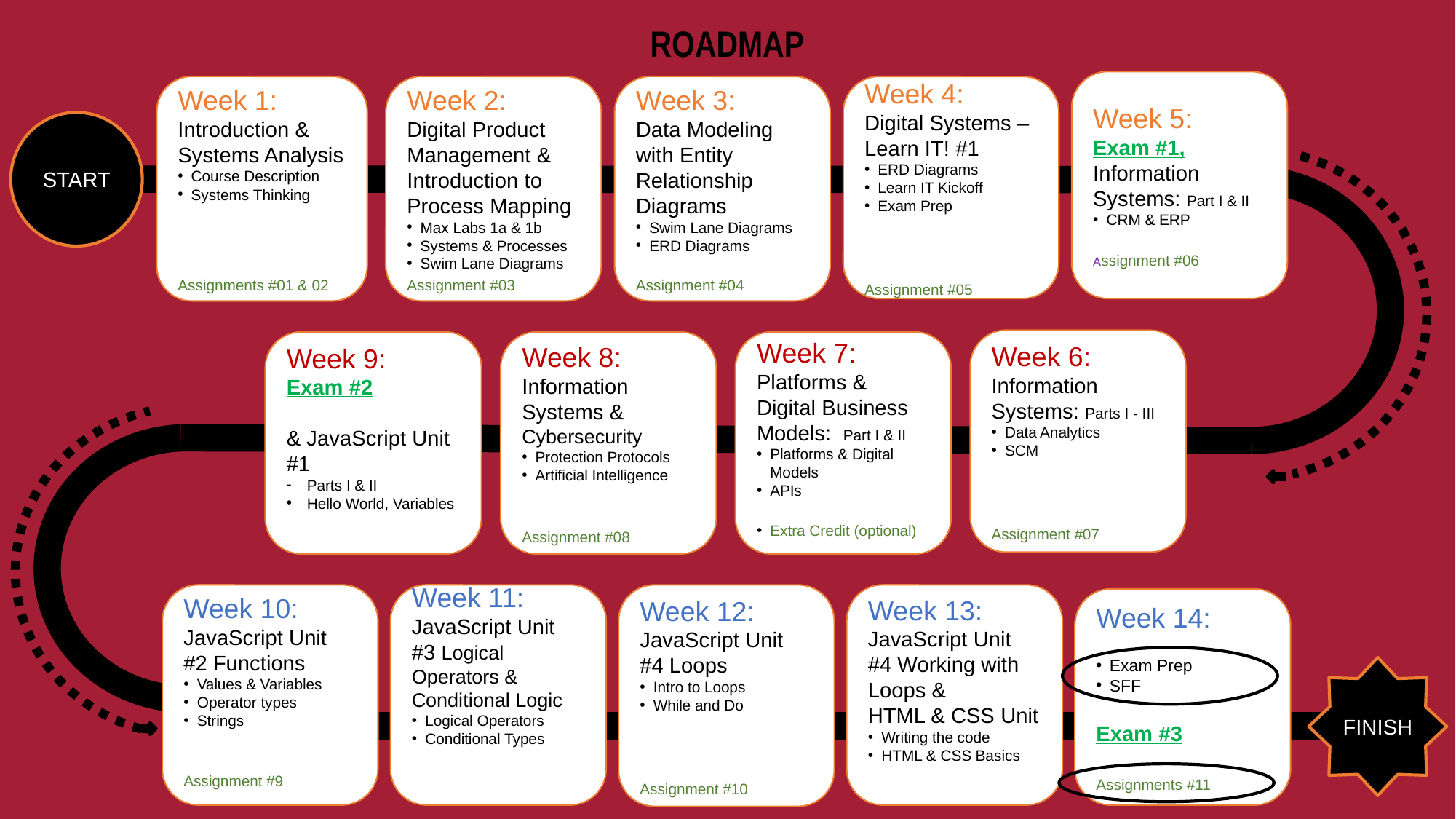

ROADMAP
Week 5:
Exam #1,
Information
Systems: Part I & II
CRM & ERP

Assignment #06
Week 1:
Introduction & Systems Analysis
Course Description
Systems Thinking

Assignments #01 & 02
Week 2:
Digital Product Management & Introduction to Process Mapping
Max Labs 1a & 1b
Systems & Processes
Swim Lane Diagrams

Assignment #03
Week 3:
Data Modeling with Entity Relationship Diagrams
Swim Lane Diagrams
ERD Diagrams

Assignment #04
Week 4:
Digital Systems – Learn IT! #1
ERD Diagrams
Learn IT Kickoff
Exam Prep

Assignment #05
START

Week 6:
Information
Systems: Parts I - III
Data Analytics
SCM

Assignment #07
Week 7:
Platforms & Digital Business Models:  Part I & II
Platforms & Digital Models
APIs

Extra Credit (optional)

Week 8:
Information Systems & Cybersecurity
Protection Protocols
Artificial Intelligence

Assignment #08
Week 9:
Exam #2

& JavaScript Unit #1
Parts I & II
Hello World, Variables

Week 10:
JavaScript Unit #2 Functions
Values & Variables
Operator types
Strings

Assignment #9

Week 11:
JavaScript Unit #3 Logical Operators & Conditional Logic
Logical Operators
Conditional Types

Week 12:
JavaScript Unit #4 Loops
Intro to Loops
While and Do

Assignment #10
Week 13:
JavaScript Unit #4 Working with Loops &
HTML & CSS Unit
Writing the code
HTML & CSS Basics

Week 14:

Exam Prep
SFF

Exam #3

Assignments #11

FINISH